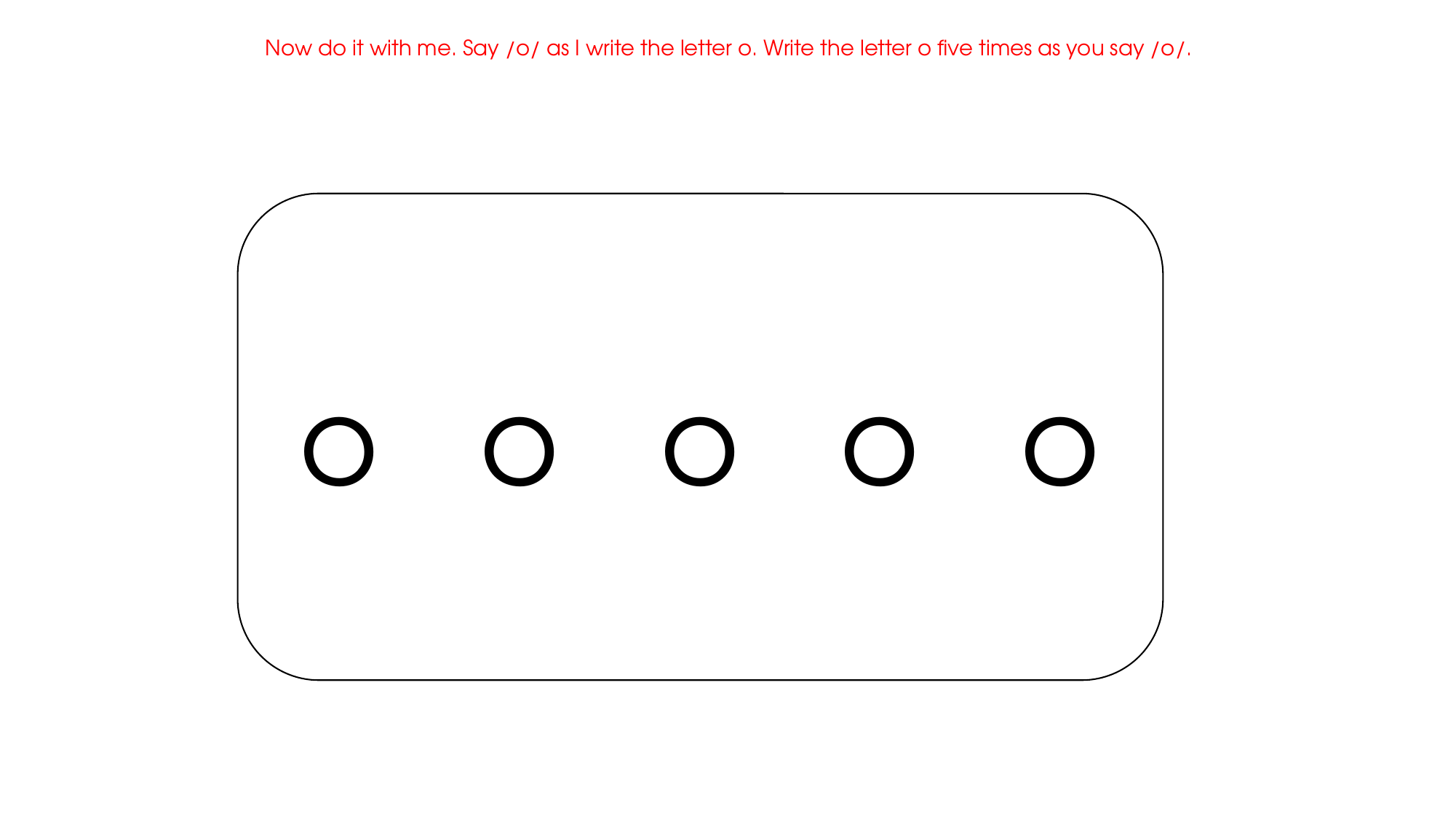

Now do it with me. Say /o/ as I write the letter o. Write the letter o five times as you say /o/.
o   o   o   o   o